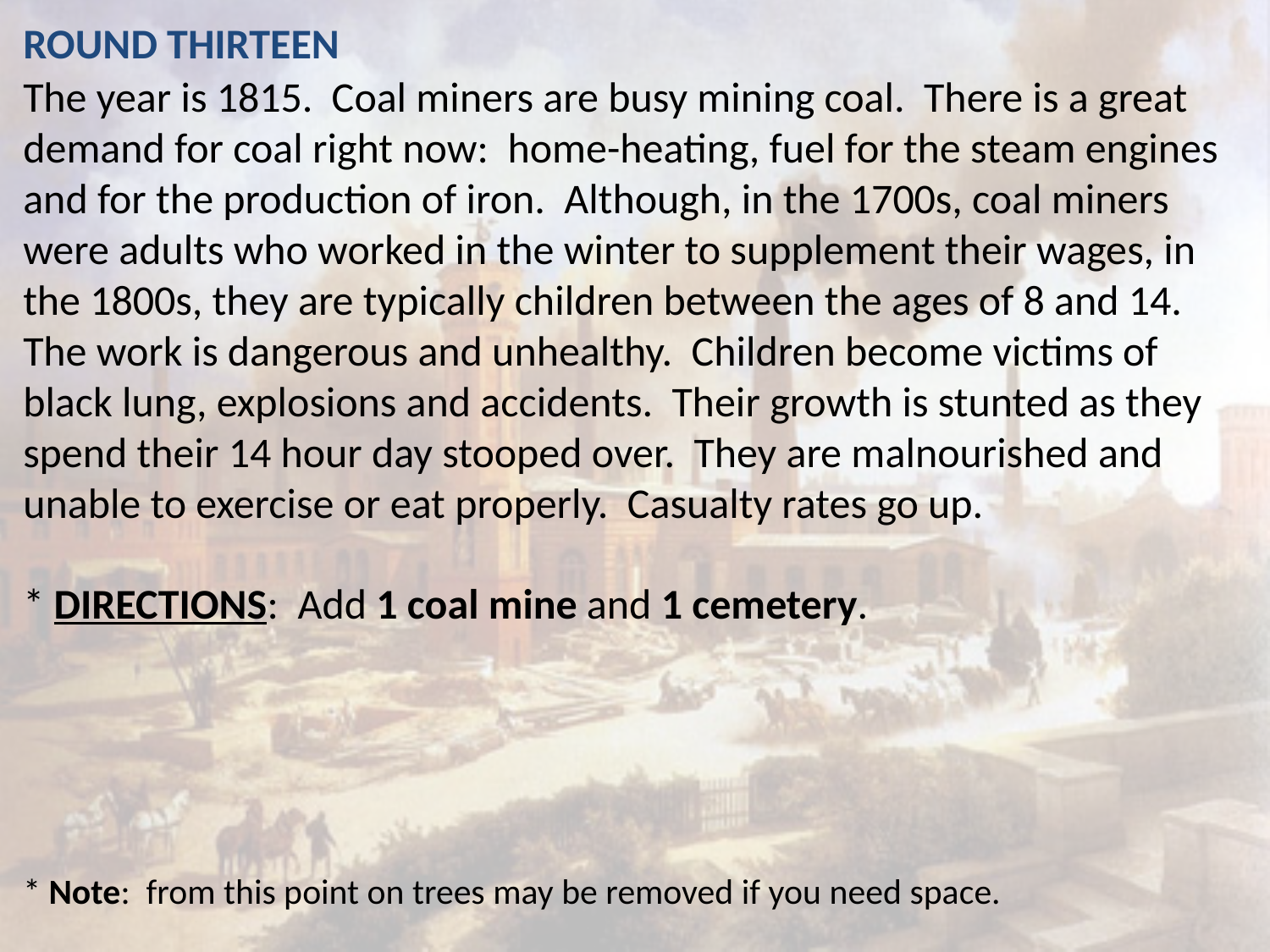

ROUND THIRTEEN
The year is 1815.  Coal miners are busy mining coal.  There is a great demand for coal right now:  home-heating, fuel for the steam engines and for the production of iron.  Although, in the 1700s, coal miners were adults who worked in the winter to supplement their wages, in the 1800s, they are typically children between the ages of 8 and 14.  The work is dangerous and unhealthy.  Children become victims of black lung, explosions and accidents.  Their growth is stunted as they spend their 14 hour day stooped over.  They are malnourished and unable to exercise or eat properly.  Casualty rates go up.
* DIRECTIONS:  Add 1 coal mine and 1 cemetery.
* Note:  from this point on trees may be removed if you need space.